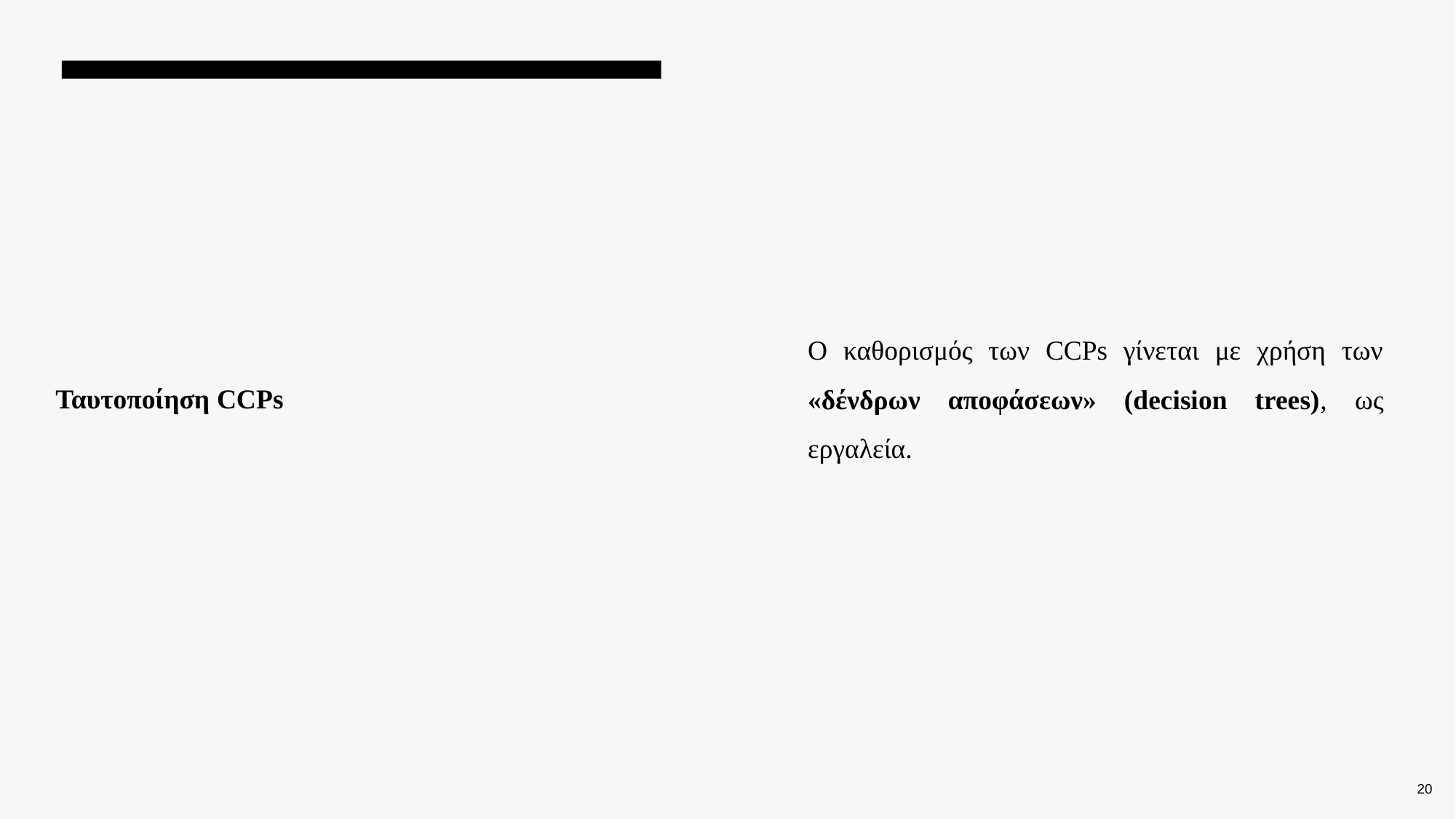

Ο καθορισμός των CCPs γίνεται με χρήση των «δένδρων αποφάσεων» (decision trees), ως εργαλεία.
# Ταυτοποίηση CCPs
20